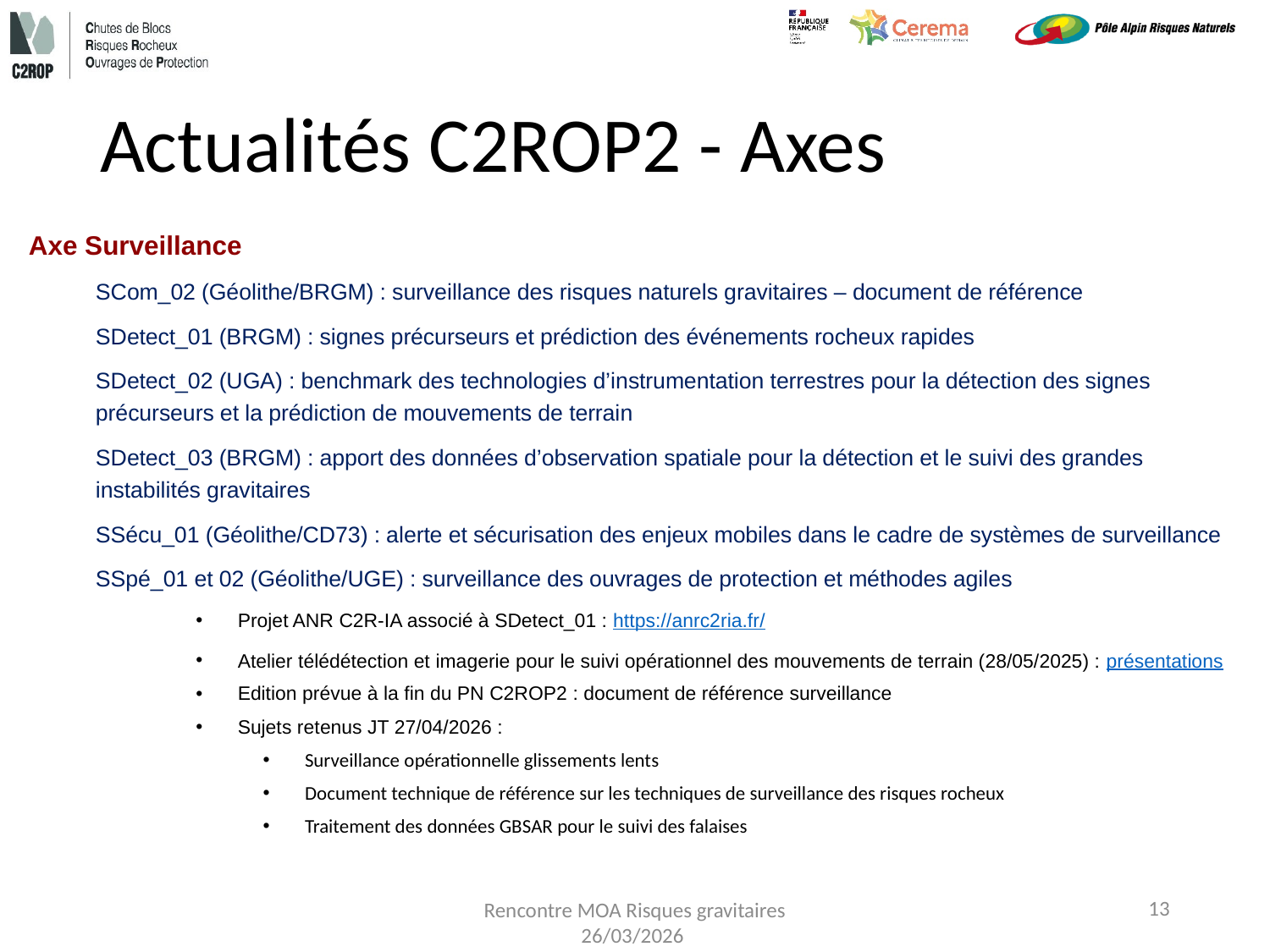

# Actualités C2ROP2 - Axes
Axe Surveillance
SCom_02 (Géolithe/BRGM) : surveillance des risques naturels gravitaires – document de référence
SDetect_01 (BRGM) : signes précurseurs et prédiction des événements rocheux rapides
SDetect_02 (UGA) : benchmark des technologies d’instrumentation terrestres pour la détection des signes précurseurs et la prédiction de mouvements de terrain
SDetect_03 (BRGM) : apport des données d’observation spatiale pour la détection et le suivi des grandes instabilités gravitaires
SSécu_01 (Géolithe/CD73) : alerte et sécurisation des enjeux mobiles dans le cadre de systèmes de surveillance
SSpé_01 et 02 (Géolithe/UGE) : surveillance des ouvrages de protection et méthodes agiles
Projet ANR C2R-IA associé à SDetect_01 : https://anrc2ria.fr/
Atelier télédétection et imagerie pour le suivi opérationnel des mouvements de terrain (28/05/2025) : présentations
Edition prévue à la fin du PN C2ROP2 : document de référence surveillance
Sujets retenus JT 27/04/2026 :
Surveillance opérationnelle glissements lents
Document technique de référence sur les techniques de surveillance des risques rocheux
Traitement des données GBSAR pour le suivi des falaises
13
Rencontre MOA Risques gravitaires
26/03/2026